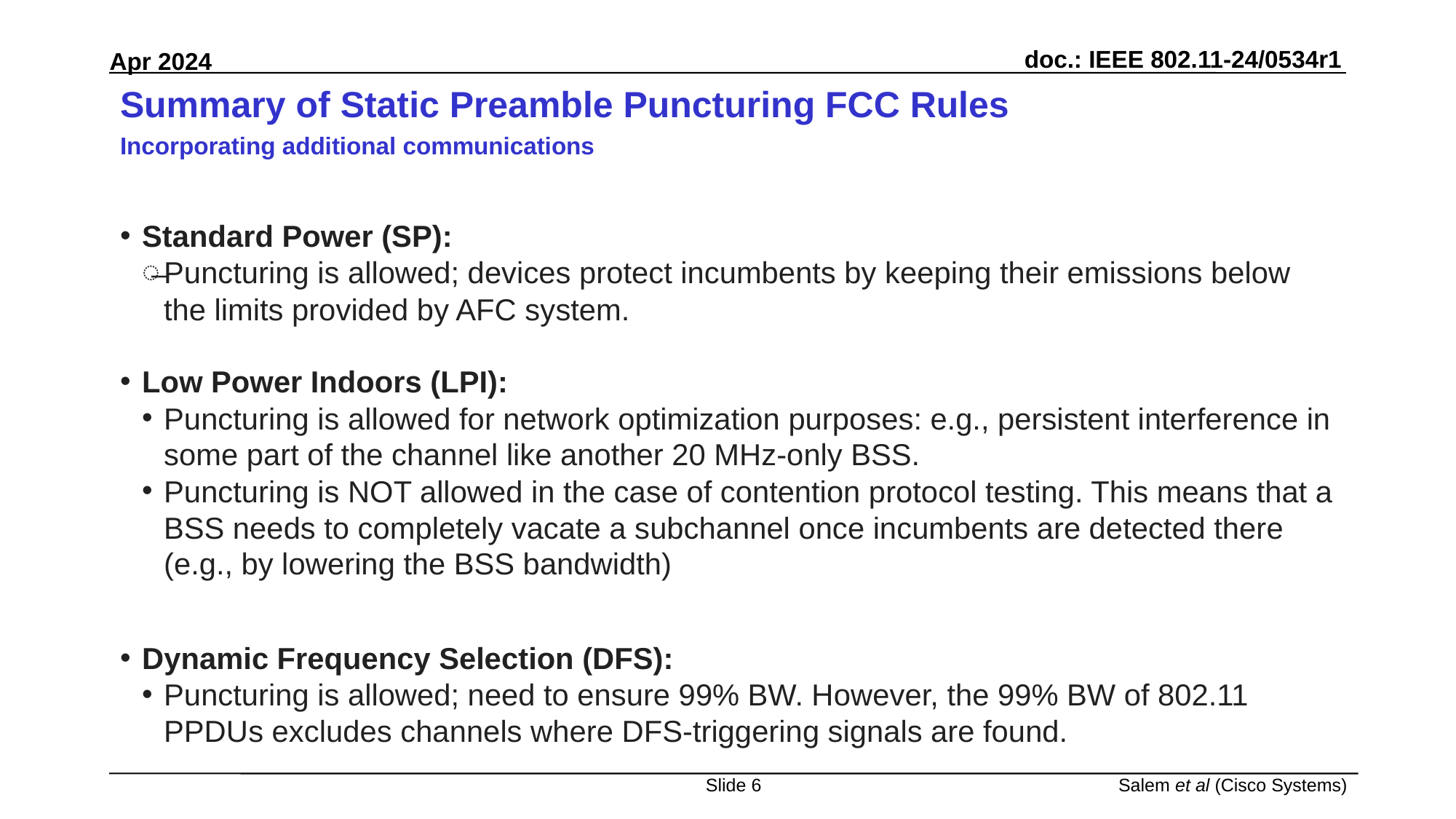

# Summary of Static Preamble Puncturing FCC Rules Incorporating additional communications

Standard Power (SP):
Puncturing is allowed; devices protect incumbents by keeping their emissions below the limits provided by AFC system.

Low Power Indoors (LPI):
Puncturing is allowed for network optimization purposes: e.g., persistent interference in some part of the channel like another 20 MHz-only BSS.
Puncturing is NOT allowed in the case of contention protocol testing. This means that a BSS needs to completely vacate a subchannel once incumbents are detected there (e.g., by lowering the BSS bandwidth)

Dynamic Frequency Selection (DFS):
Puncturing is allowed; need to ensure 99% BW. However, the 99% BW of 802.11 PPDUs excludes channels where DFS-triggering signals are found.
Slide 6
Salem et al (Cisco Systems)